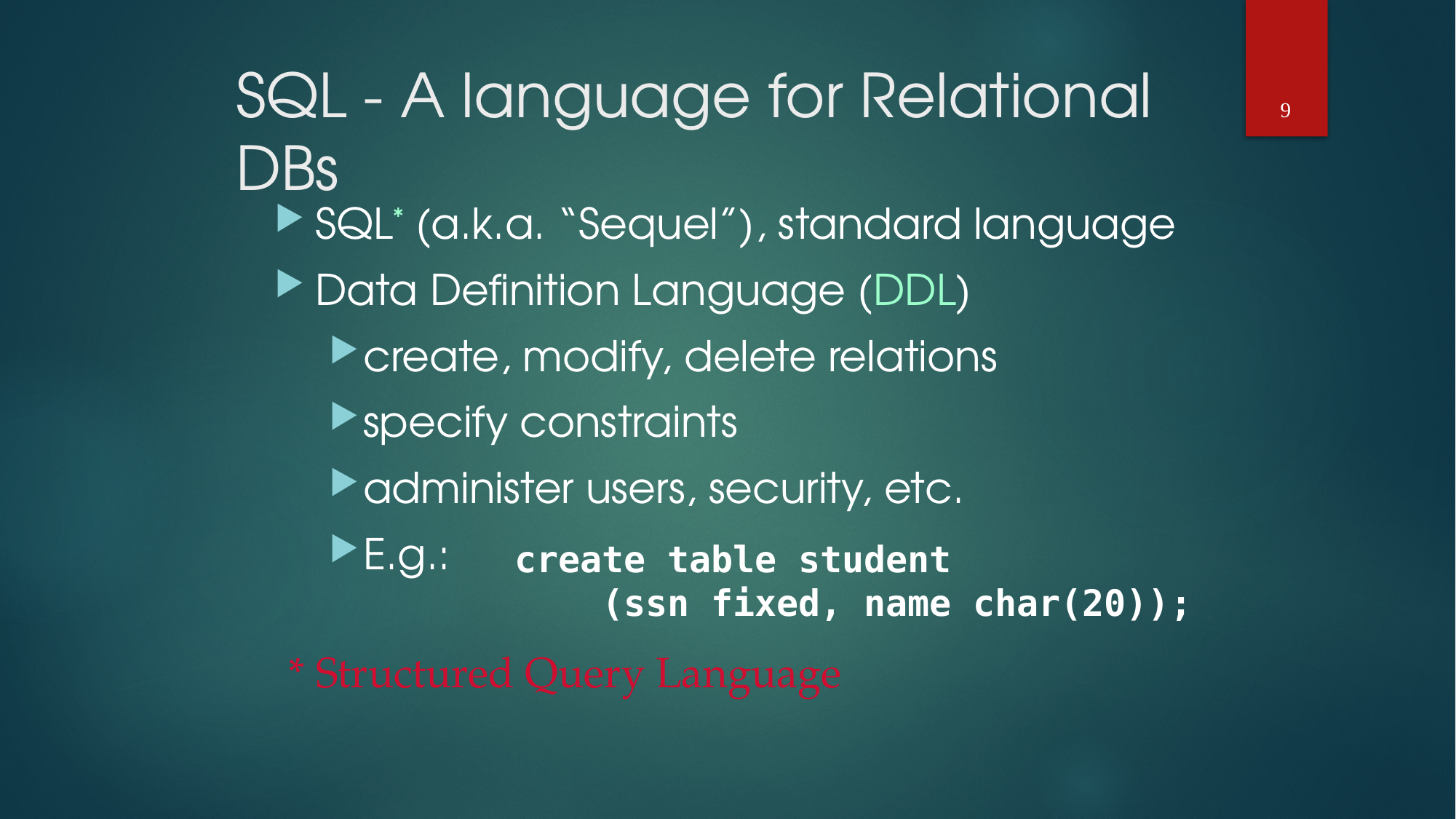

# SQL - A language for Relational DBs
SQL* (a.k.a. “Sequel”), standard language
Data Definition Language (DDL)
create, modify, delete relations
specify constraints
administer users, security, etc.
E.g.:
9
create table student
    (ssn fixed, name char(20));
* Structured Query Language